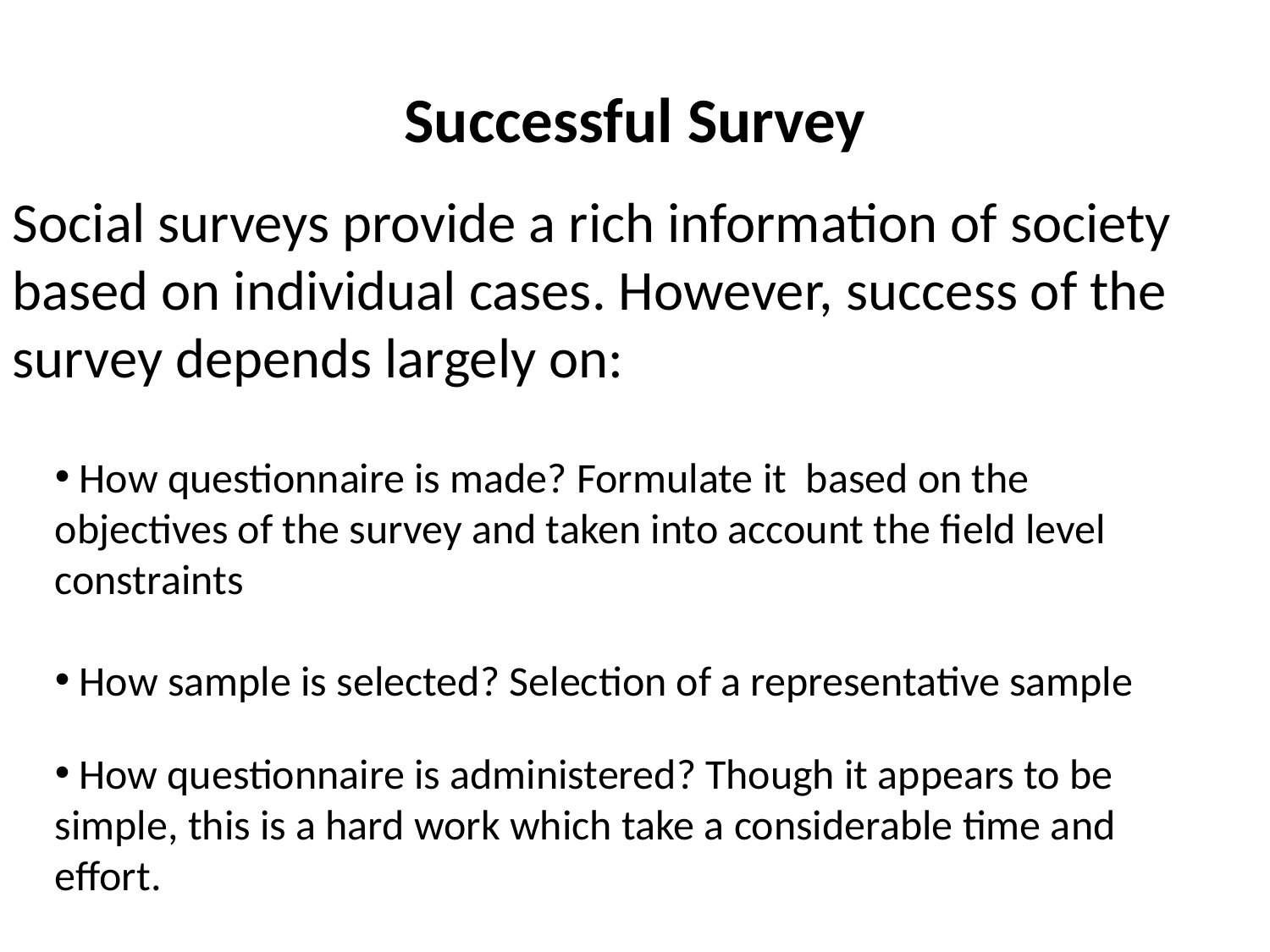

# Successful Survey
Social surveys provide a rich information of society based on individual cases. However, success of the survey depends largely on:
 How questionnaire is made? Formulate it  based on the objectives of the survey and taken into account the field level constraints

 How sample is selected? Selection of a representative sample
 How questionnaire is administered? Though it appears to be simple, this is a hard work which take a considerable time and effort.